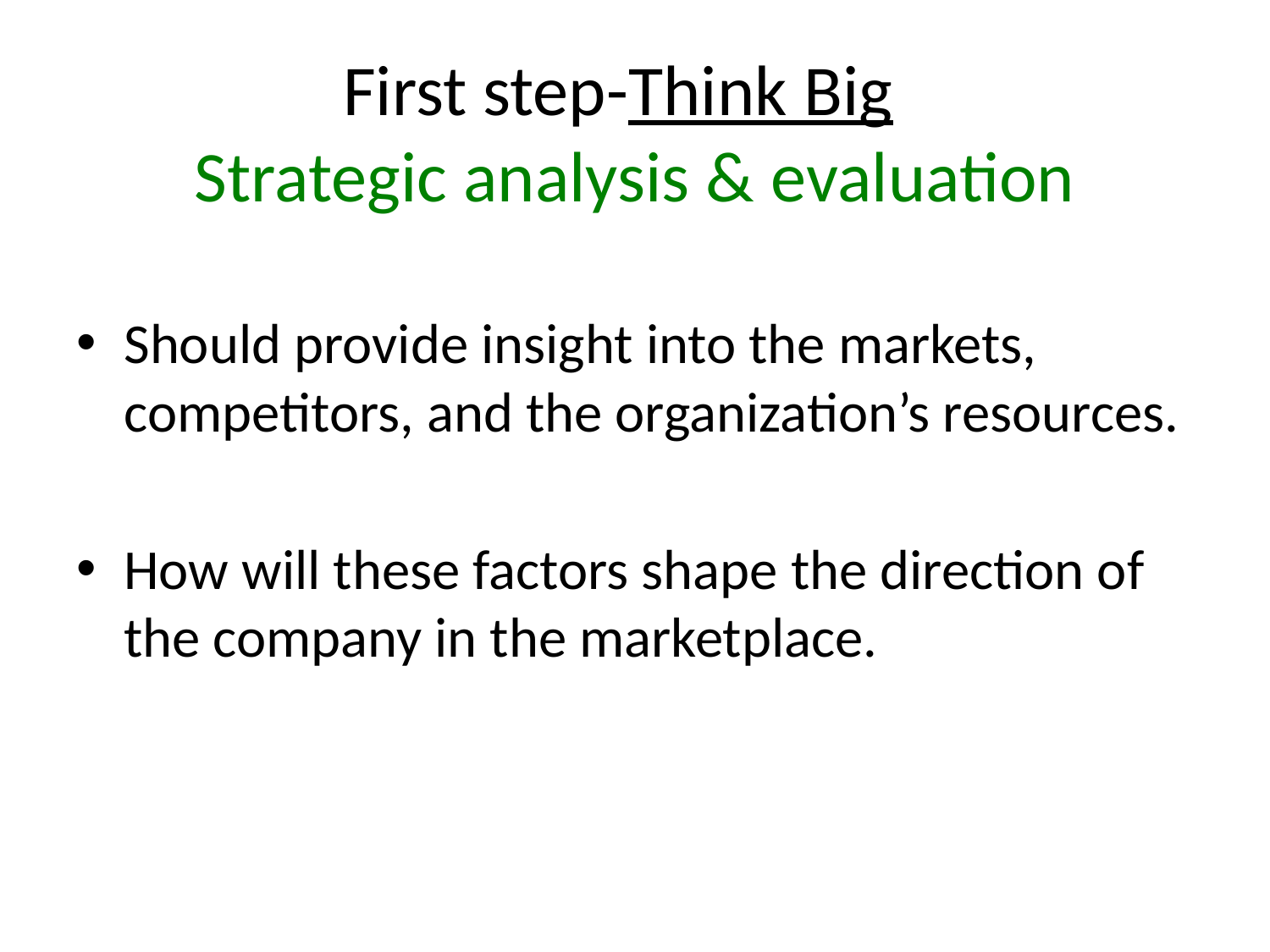

# First step-Think Big Strategic analysis & evaluation

Should provide insight into the markets, competitors, and the organization’s resources.

How will these factors shape the direction of the company in the marketplace.